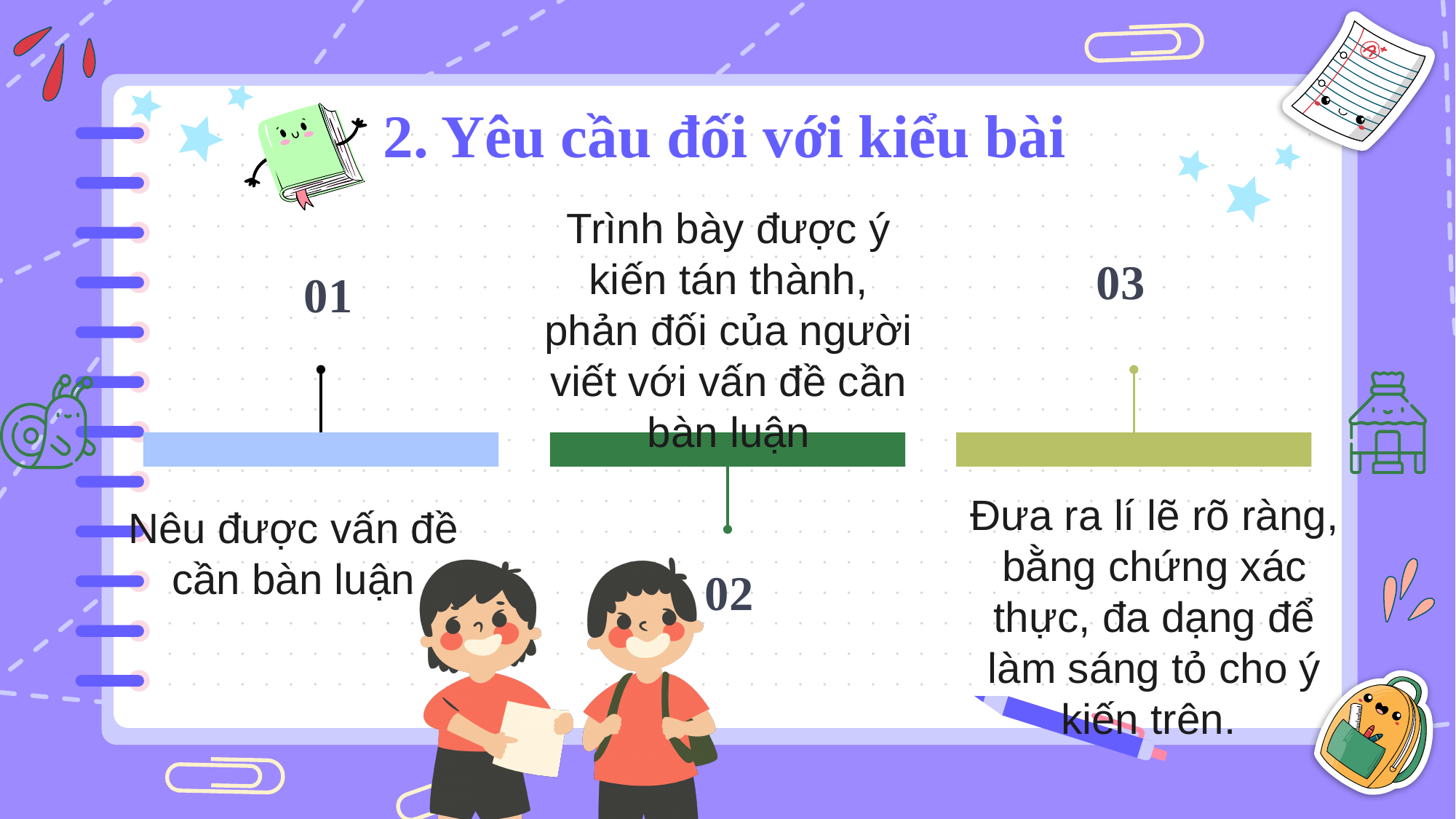

# 2. Yêu cầu đối với kiểu bài

Trình bày được ý kiến tán thành, phản đối của người viết với vấn đề cần bàn luận
03
01

Đưa ra lí lẽ rõ ràng, bằng chứng xác thực, đa dạng để làm sáng tỏ cho ý kiến trên.
Nêu được vấn đề cần bàn luận
02